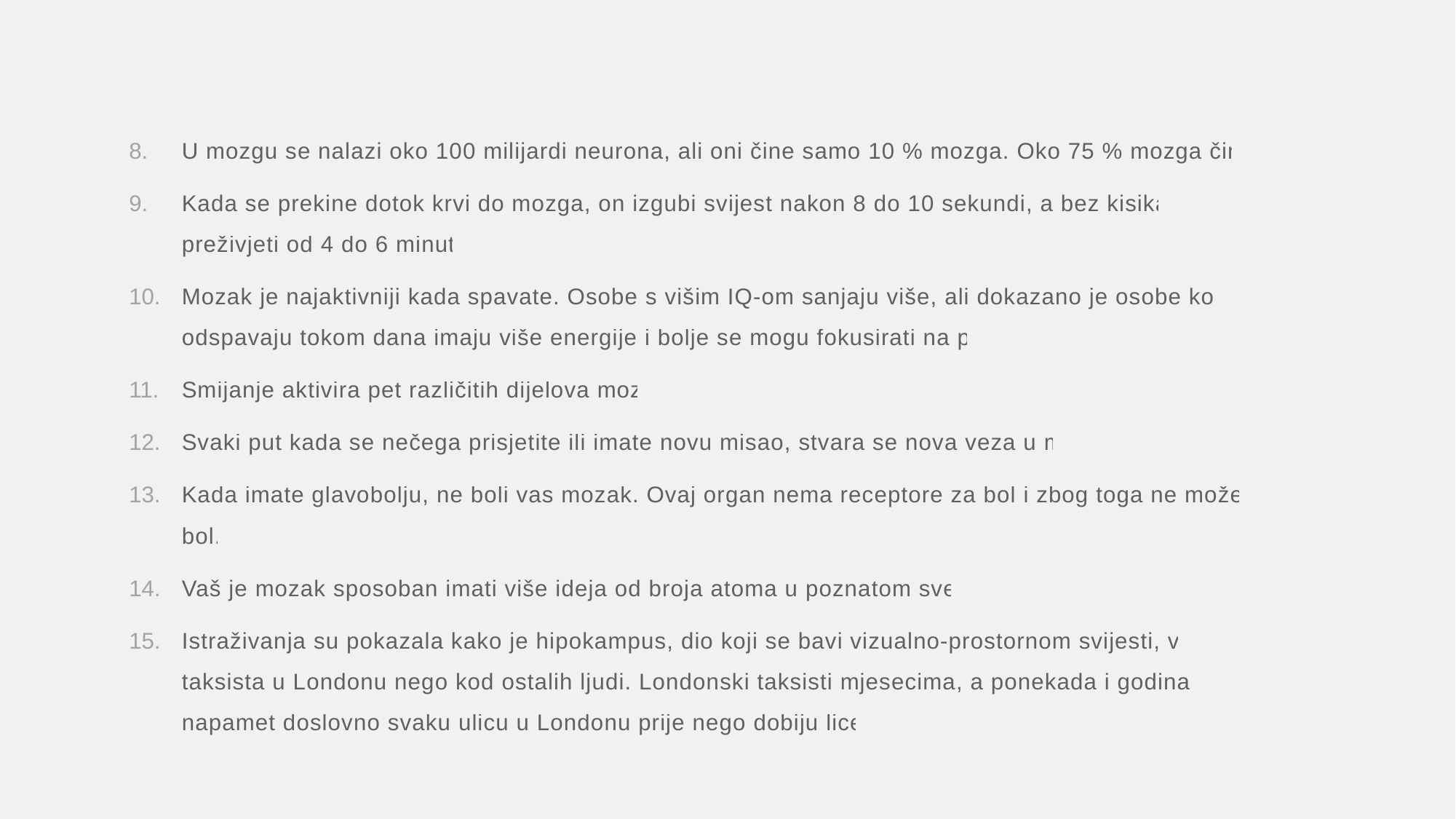

U mozgu se nalazi oko 100 milijardi neurona, ali oni čine samo 10 % mozga. Oko 75 % mozga čini voda.
Kada se prekine dotok krvi do mozga, on izgubi svijest nakon 8 do 10 sekundi, a bez kisika može preživjeti od 4 do 6 minuta.
Mozak je najaktivniji kada spavate. Osobe s višim IQ-om sanjaju više, ali dokazano je osobe koje malo odspavaju tokom dana imaju više energije i bolje se mogu fokusirati na posao.
Smijanje aktivira pet različitih dijelova mozga.
Svaki put kada se nečega prisjetite ili imate novu misao, stvara se nova veza u mozgu.
Kada imate glavobolju, ne boli vas mozak. Ovaj organ nema receptore za bol i zbog toga ne može osjetiti bol.
Vaš je mozak sposoban imati više ideja od broja atoma u poznatom svemiru.
Istraživanja su pokazala kako je hipokampus, dio koji se bavi vizualno-prostornom svijesti, veći kod taksista u Londonu nego kod ostalih ljudi. Londonski taksisti mjesecima, a ponekada i godinama uče napamet doslovno svaku ulicu u Londonu prije nego dobiju licencu.